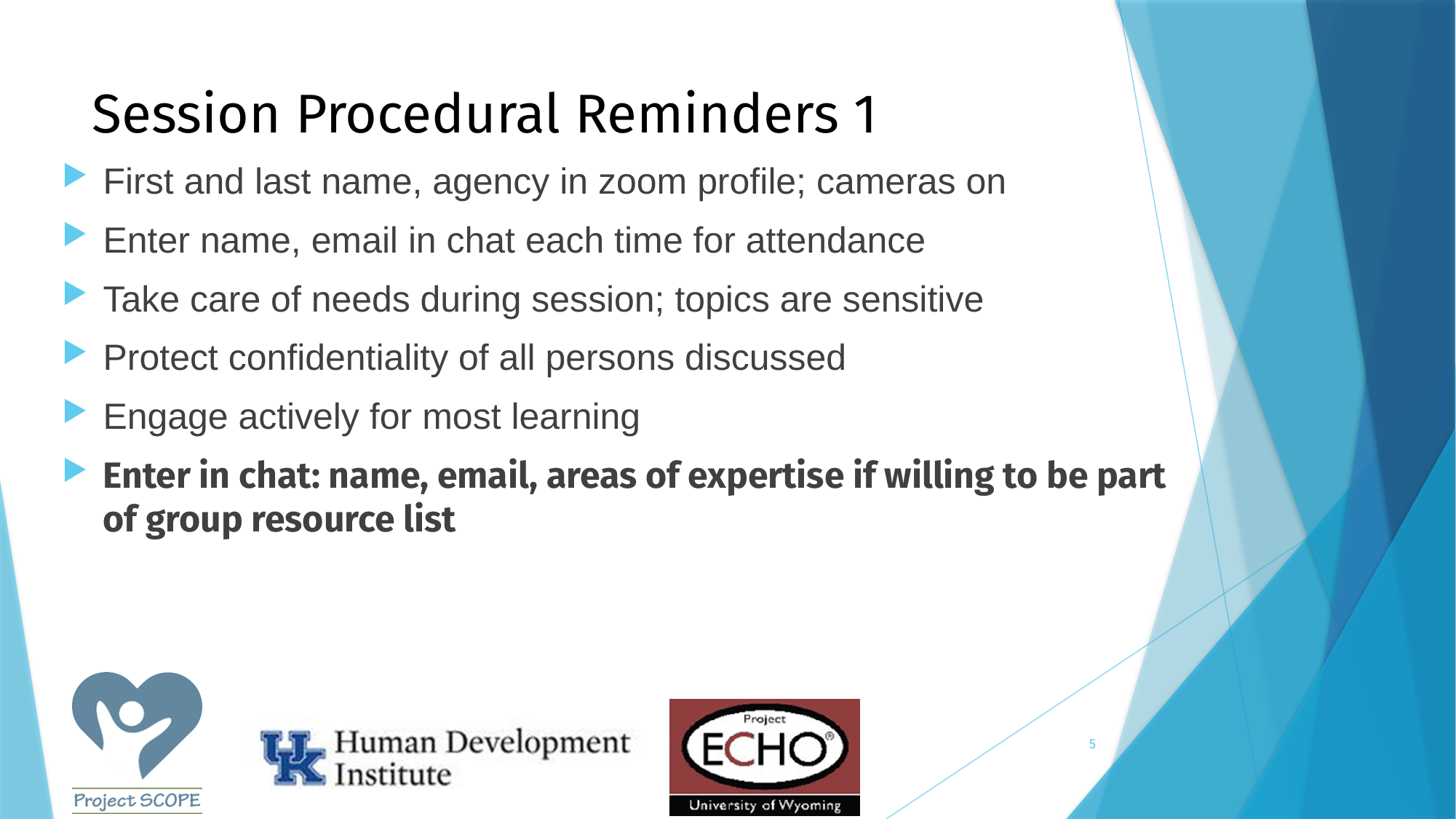

# Session Procedural Reminders 1
First and last name, agency in zoom profile; cameras on
Enter name, email in chat each time for attendance
Take care of needs during session; topics are sensitive
Protect confidentiality of all persons discussed
Engage actively for most learning
Enter in chat: name, email, areas of expertise if willing to be part of group resource list

5